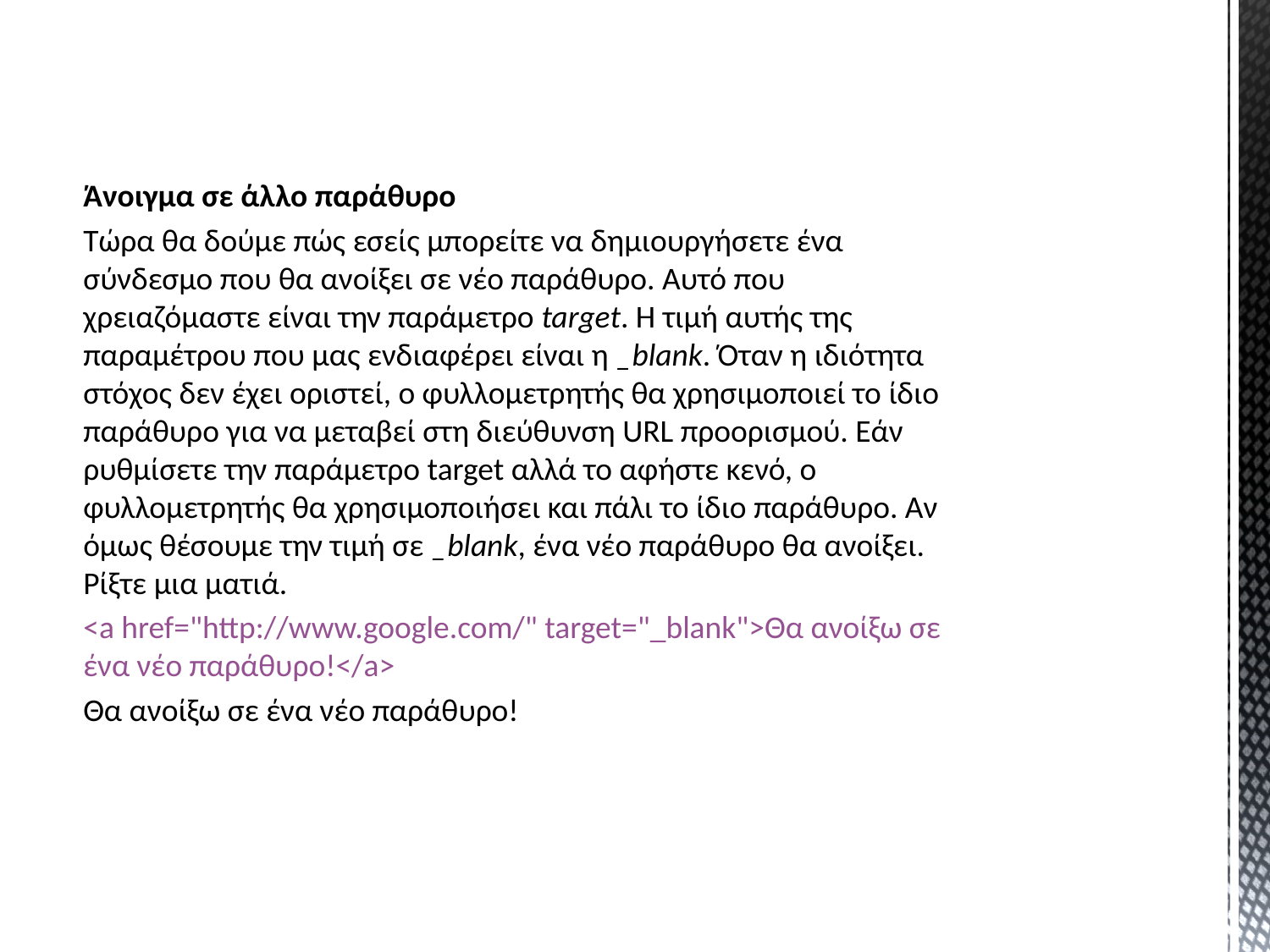

Άνοιγμα σε άλλο παράθυρο
Τώρα θα δούμε πώς εσείς μπορείτε να δημιουργήσετε ένα σύνδεσμο που θα ανοίξει σε νέο παράθυρο. Αυτό που χρειαζόμαστε είναι την παράμετρο target. Η τιμή αυτής της παραμέτρου που μας ενδιαφέρει είναι η _blank. Όταν η ιδιότητα στόχος δεν έχει οριστεί, ο φυλλομετρητής θα χρησιμοποιεί το ίδιο παράθυρο για να μεταβεί στη διεύθυνση URL προορισμού. Εάν ρυθμίσετε την παράμετρο target αλλά το αφήστε κενό, ο φυλλομετρητής θα χρησιμοποιήσει και πάλι το ίδιο παράθυρο. Αν όμως θέσουμε την τιμή σε _blank, ένα νέο παράθυρο θα ανοίξει. Ρίξτε μια ματιά.
<a href="http://www.google.com/" target="_blank">Θα ανοίξω σε ένα νέο παράθυρο!</a>
Θα ανοίξω σε ένα νέο παράθυρο!